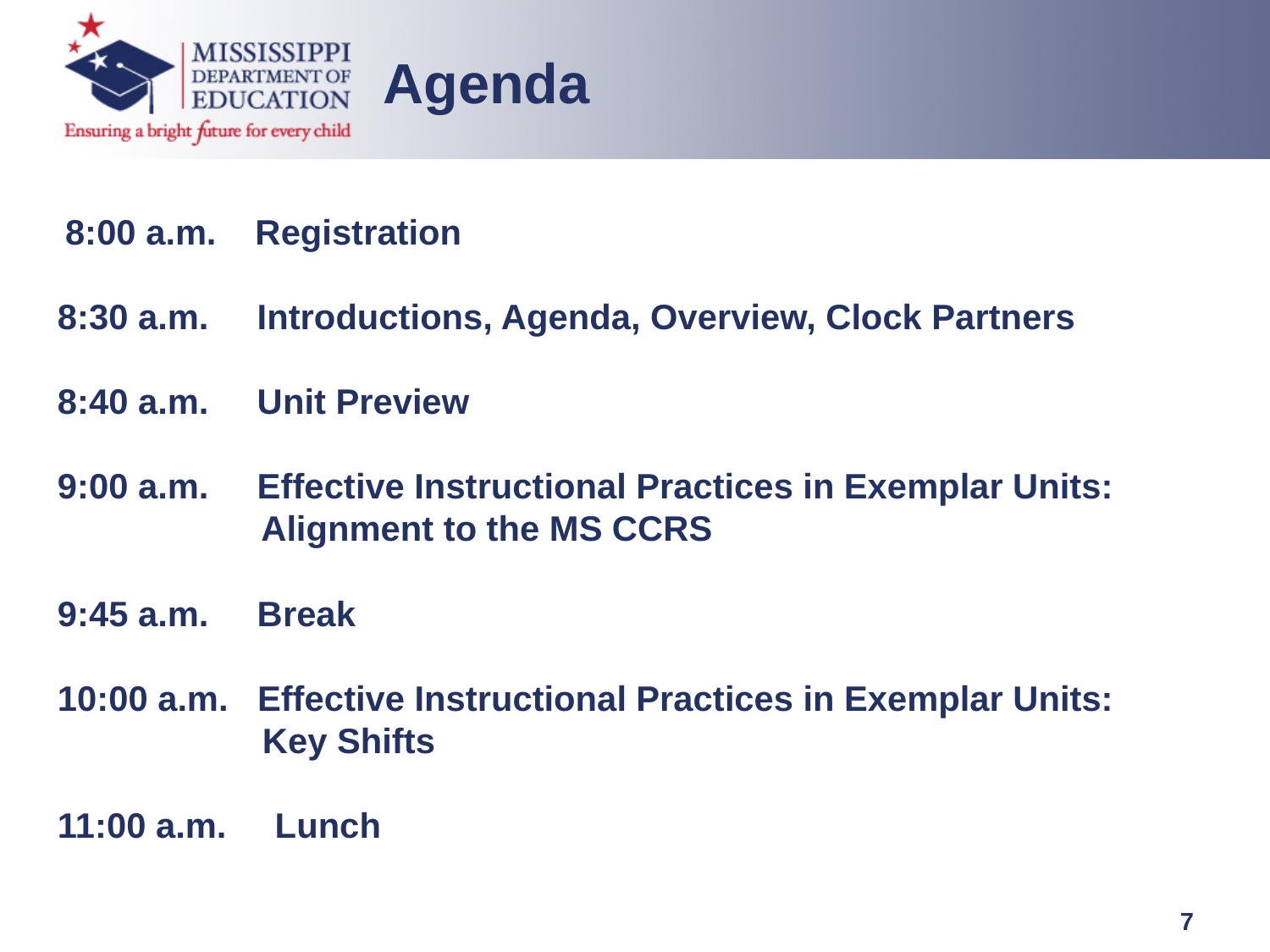

Agenda
 8:00 a.m.    Registration

8:30 a.m.     Introductions, Agenda, Overview, Clock Partners

8:40 a.m.     Unit Preview

9:00 a.m.     Effective Instructional Practices in Exemplar Units: 	   	        Alignment to the MS CCRS
9:45 a.m.     Break

10:00 a.m.   Effective Instructional Practices in Exemplar Units: 	   	        Key Shifts

11:00 a.m.     Lunch
7